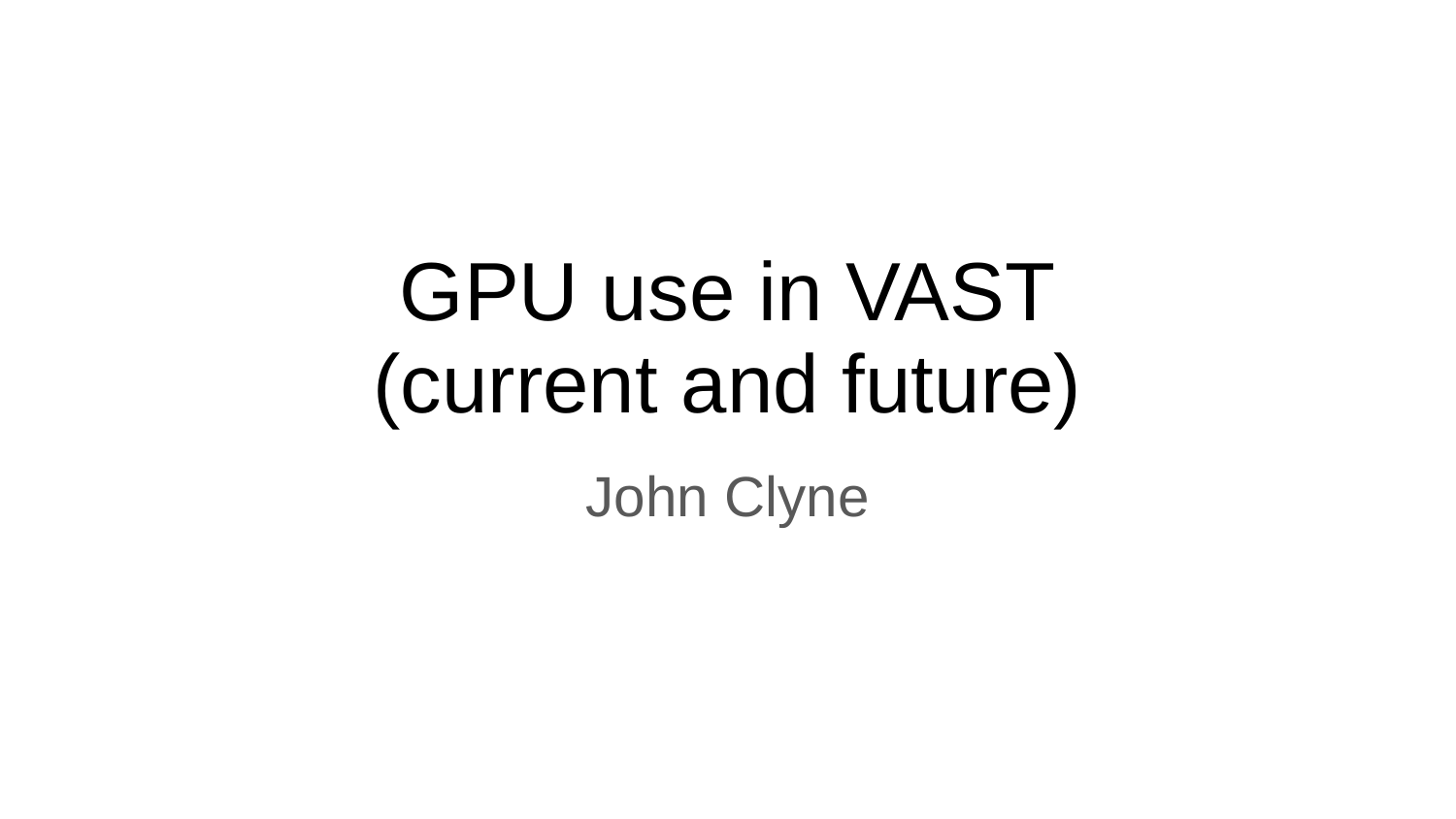

# GPU use in VAST
(current and future)
John Clyne